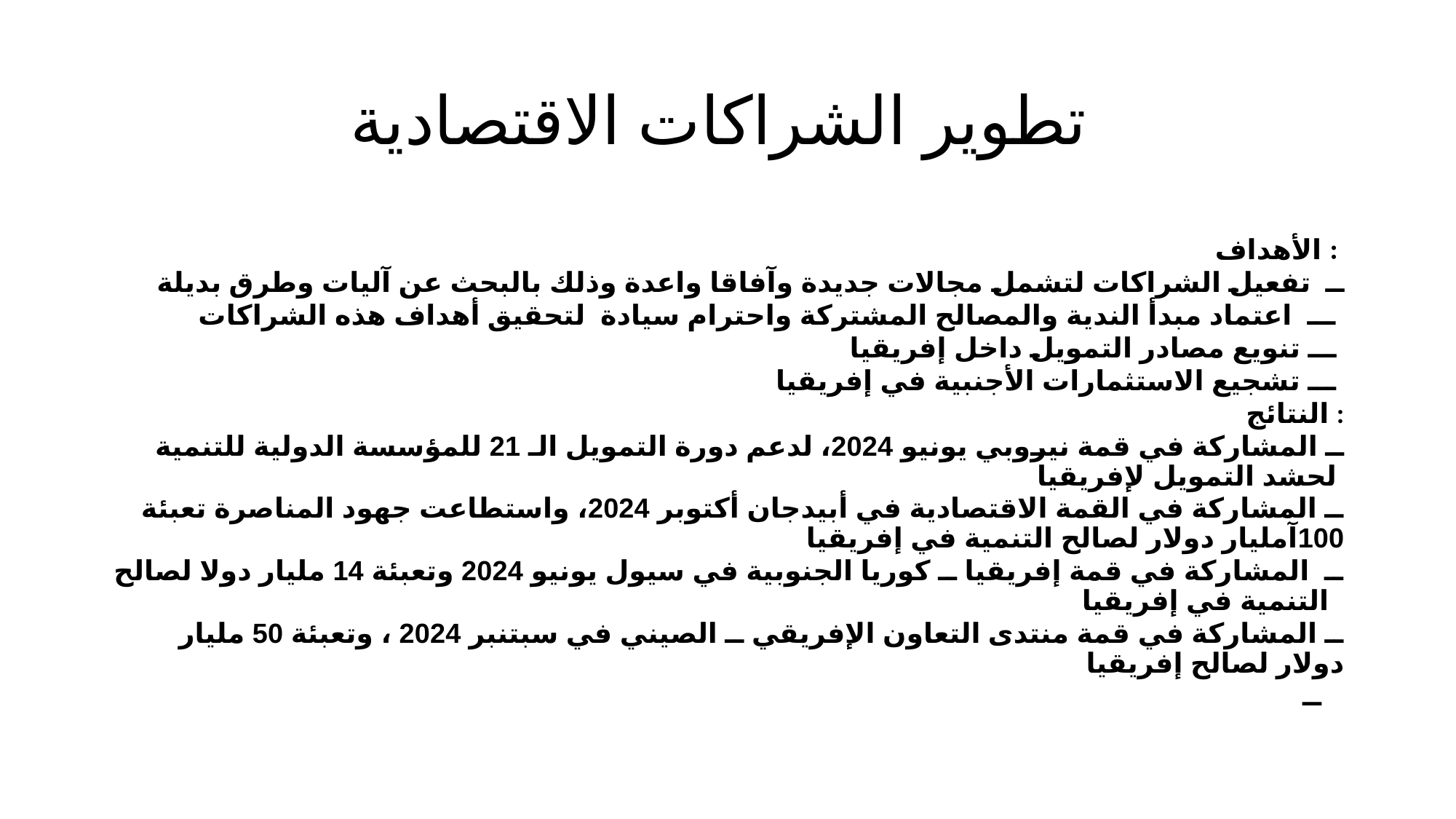

# تطوير الشراكات الاقتصادية

 الأهداف :
ــ  تفعيل الشراكات لتشمل مجالات جديدة وآفاقا واعدة وذلك بالبحث عن آليات وطرق بديلة
ـــ  اعتماد مبدأ الندية والمصالح المشتركة واحترام سيادة  لتحقيق أهداف هذه الشراكات
ـــ تنويع مصادر التمويل داخل إفريقيا
ـــ تشجيع الاستثمارات الأجنبية في إفريقيا
النتائج :
ــ المشاركة في قمة نيروبي يونيو 2024، لدعم دورة التمويل الـ 21 للمؤسسة الدولية للتنمية لحشد التمويل لإفريقيا
ــ المشاركة في القمة الاقتصادية في أبيدجان أكتوبر 2024، واستطاعت جهود المناصرة تعبئة 100آمليار دولار لصالح التنمية في إفريقيا
ــ  المشاركة في قمة إفريقيا ــ كوريا الجنوبية في سيول يونيو 2024 وتعبئة 14 مليار دولا لصالح التنمية في إفريقيا
ــ المشاركة في قمة منتدى التعاون الإفريقي ــ الصيني في سبتنبر 2024 ، وتعبئة 50 مليار دولار لصالح إفريقيا
ــ